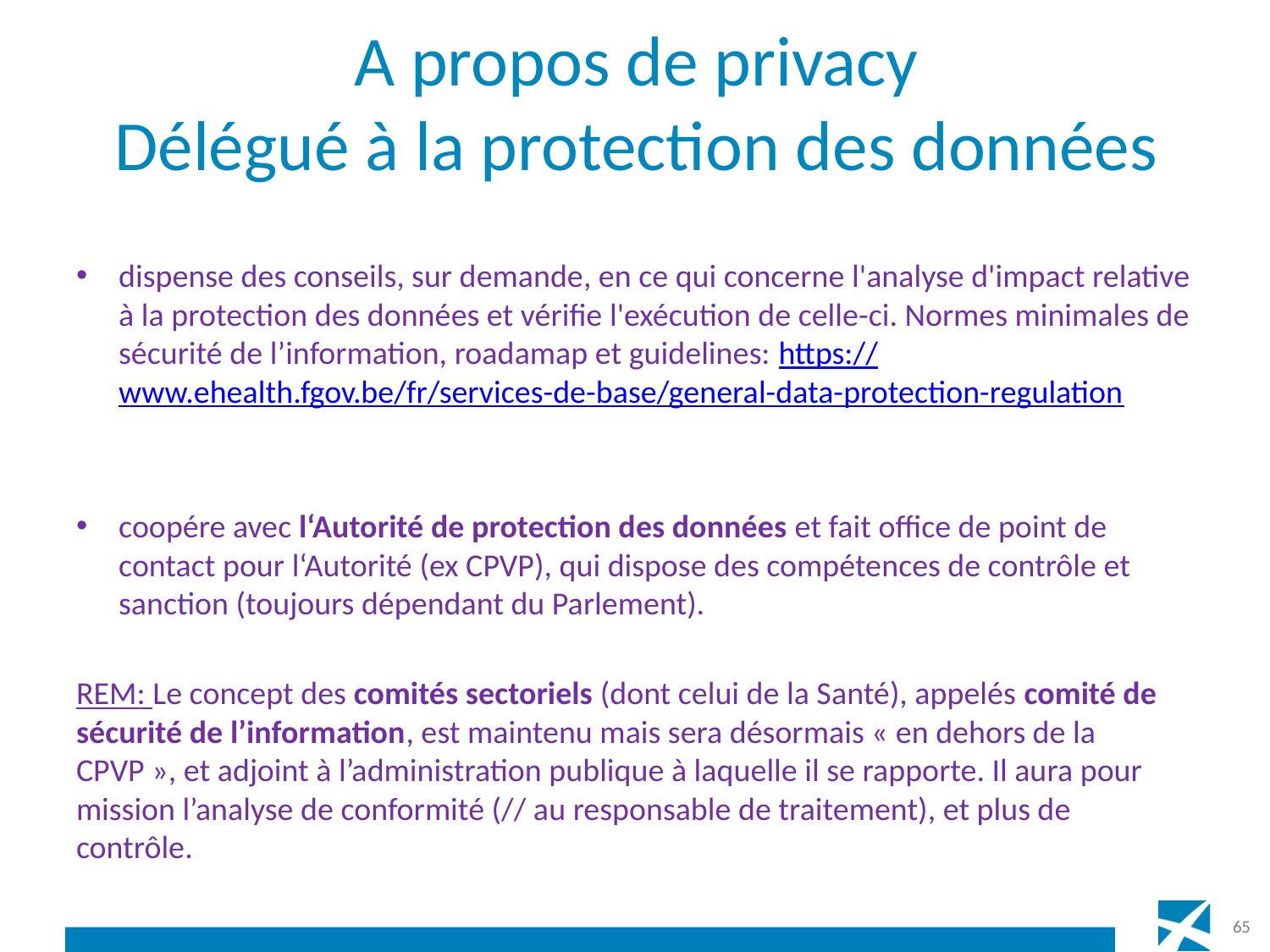

# A propos de privacy Délégué à la protection des données

dispense des conseils, sur demande, en ce qui concerne l'analyse d'impact relative à la protection des données et vérifie l'exécution de celle-ci. Normes minimales de sécurité de l’information, roadamap et guidelines: https://www.ehealth.fgov.be/fr/services-de-base/general-data-protection-regulation

coopére avec l‘Autorité de protection des données et fait office de point de contact pour l‘Autorité (ex CPVP), qui dispose des compétences de contrôle et sanction (toujours dépendant du Parlement).

REM: Le concept des comités sectoriels (dont celui de la Santé), appelés comité de sécurité de l’information, est maintenu mais sera désormais « en dehors de la CPVP », et adjoint à l’administration publique à laquelle il se rapporte. Il aura pour mission l’analyse de conformité (// au responsable de traitement), et plus de contrôle.

65